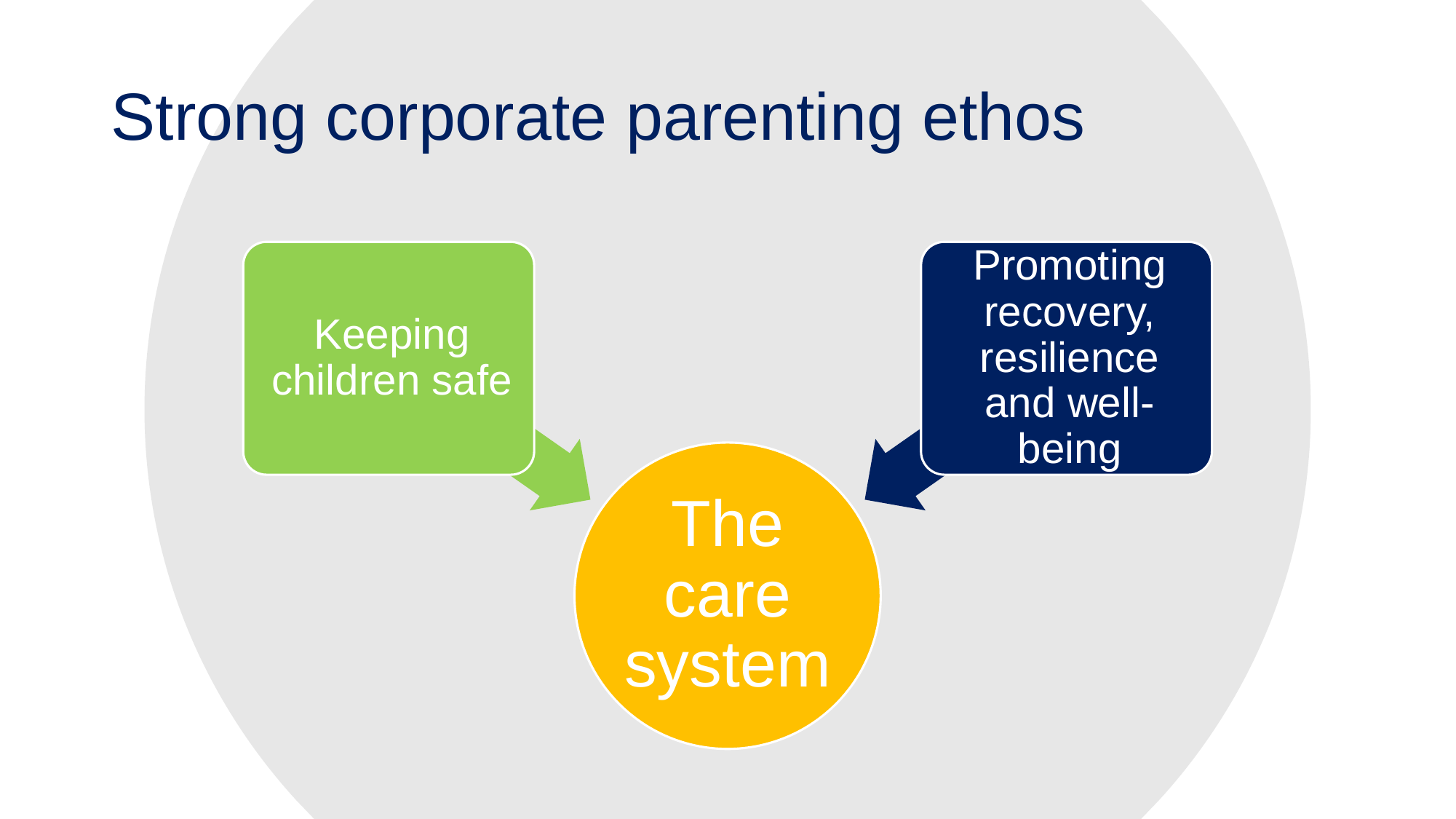

# Strong corporate parenting ethos
The care system
Keeping children safe
Promoting recovery, resilience and well-being